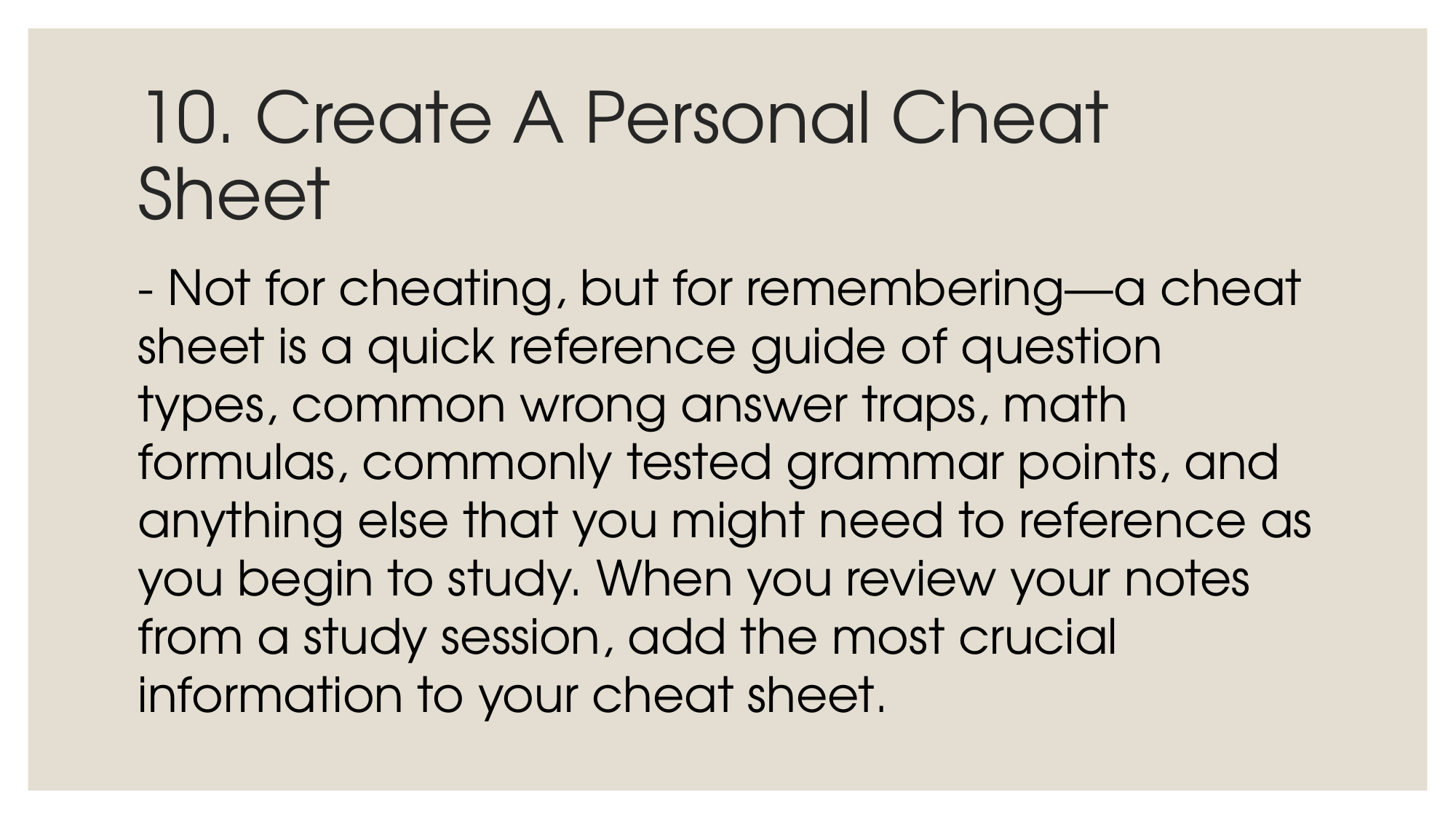

# 10. Create A Personal Cheat Sheet
- Not for cheating, but for remembering—a cheat sheet is a quick reference guide of question types, common wrong answer traps, math formulas, commonly tested grammar points, and anything else that you might need to reference as you begin to study. When you review your notes from a study session, add the most crucial information to your cheat sheet.